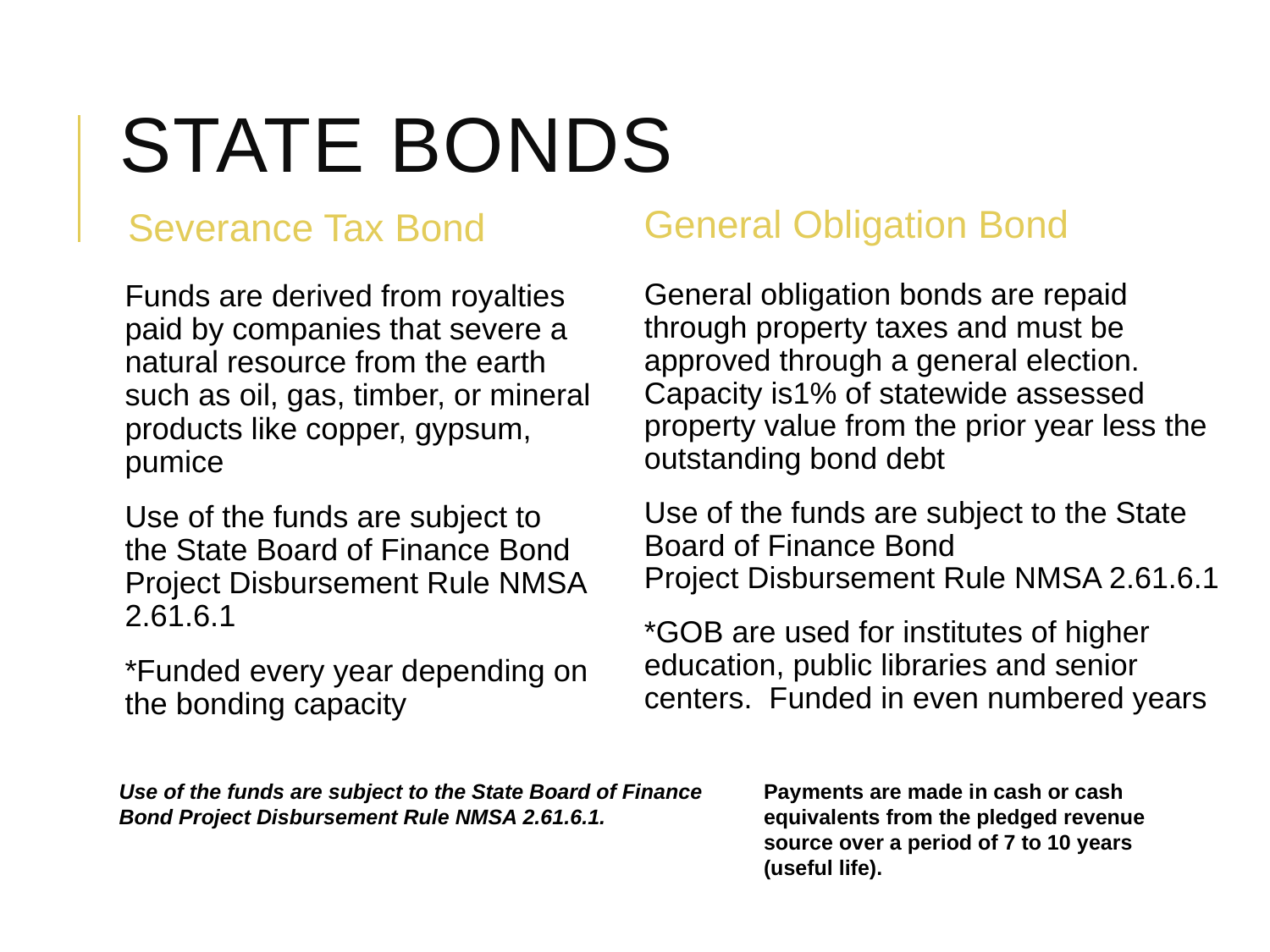

# State bonds
General Obligation Bond
Severance Tax Bond

General obligation bonds are repaid through property taxes and must be approved through a general election. Capacity is1% of statewide assessed property value from the prior year less the outstanding bond debt
Use of the funds are subject to the State Board of Finance Bond Project Disbursement Rule NMSA 2.61.6.1​
*GOB are used for institutes of higher education, public libraries and senior centers.  Funded in even numbered years​

Funds are derived from royalties paid by companies that severe a natural resource from the earth such as oil, gas, timber, or mineral products like copper, gypsum, pumice​
Use of the funds are subject to the State Board of Finance Bond Project Disbursement Rule NMSA 2.61.6.1​
*Funded every year depending on the bonding capacity​

Use of the funds are subject to the State Board of Finance Bond Project Disbursement Rule NMSA 2.61.6.1.
Payments are made in cash or cash equivalents from the pledged revenue source over a period of 7 to 10 years (useful life).  ​
 ​